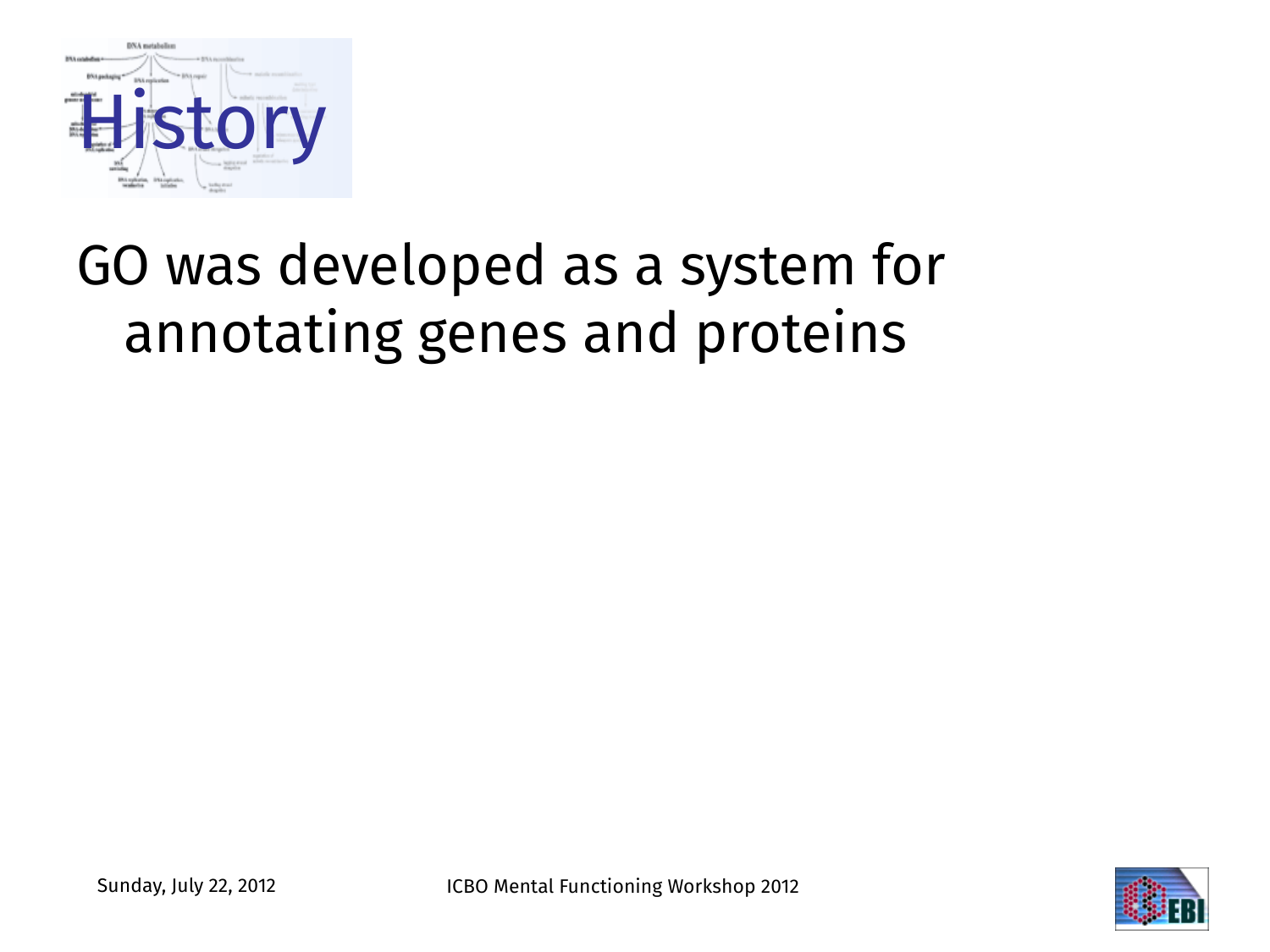

# History
GO was developed as a system for annotating genes and proteins

ICBO Mental Functioning Workshop 2012